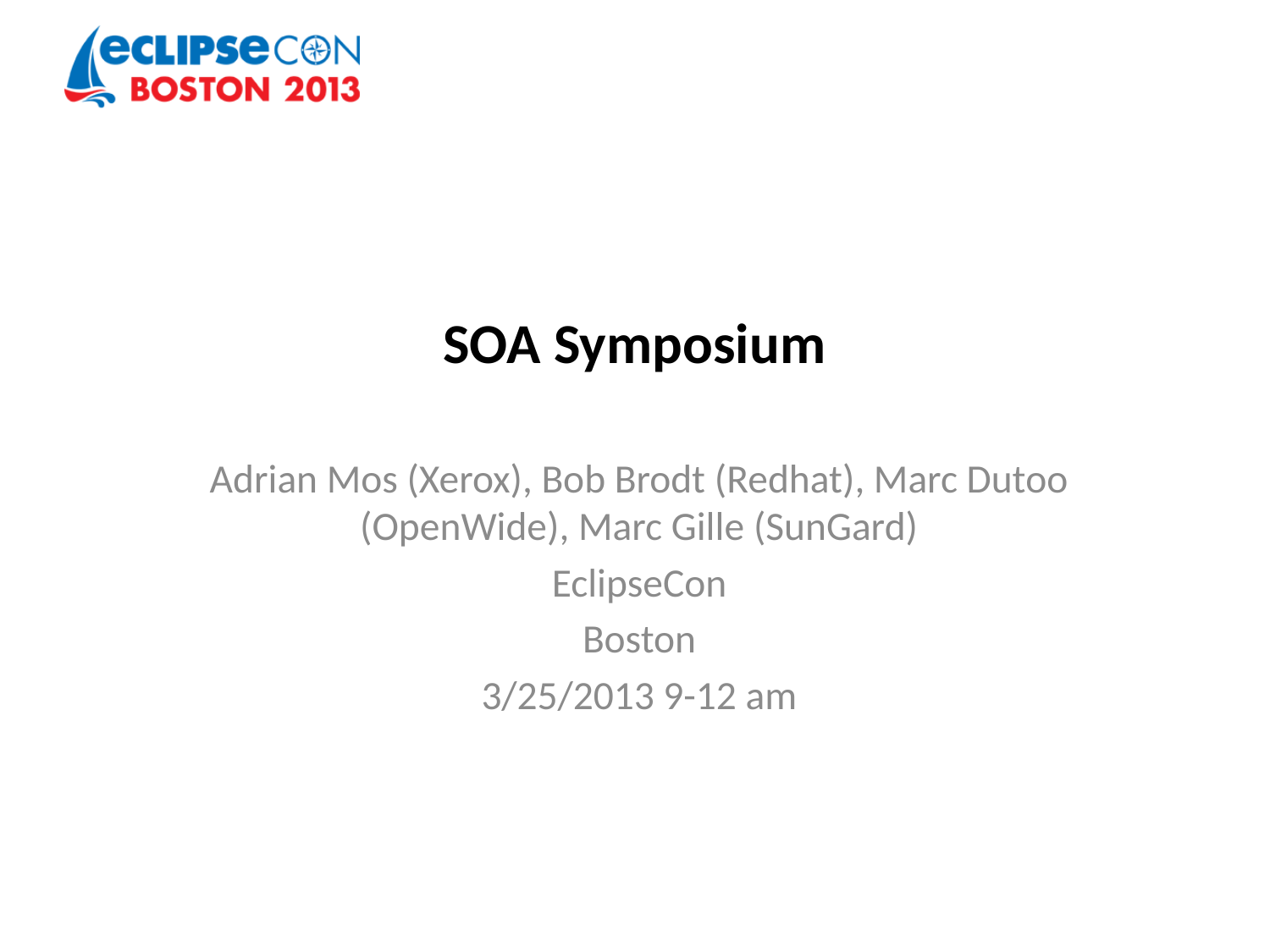

# SOA Symposium
Adrian Mos (Xerox), Bob Brodt (Redhat), Marc Dutoo (OpenWide), Marc Gille (SunGard)
EclipseCon
Boston
3/25/2013 9-12 am